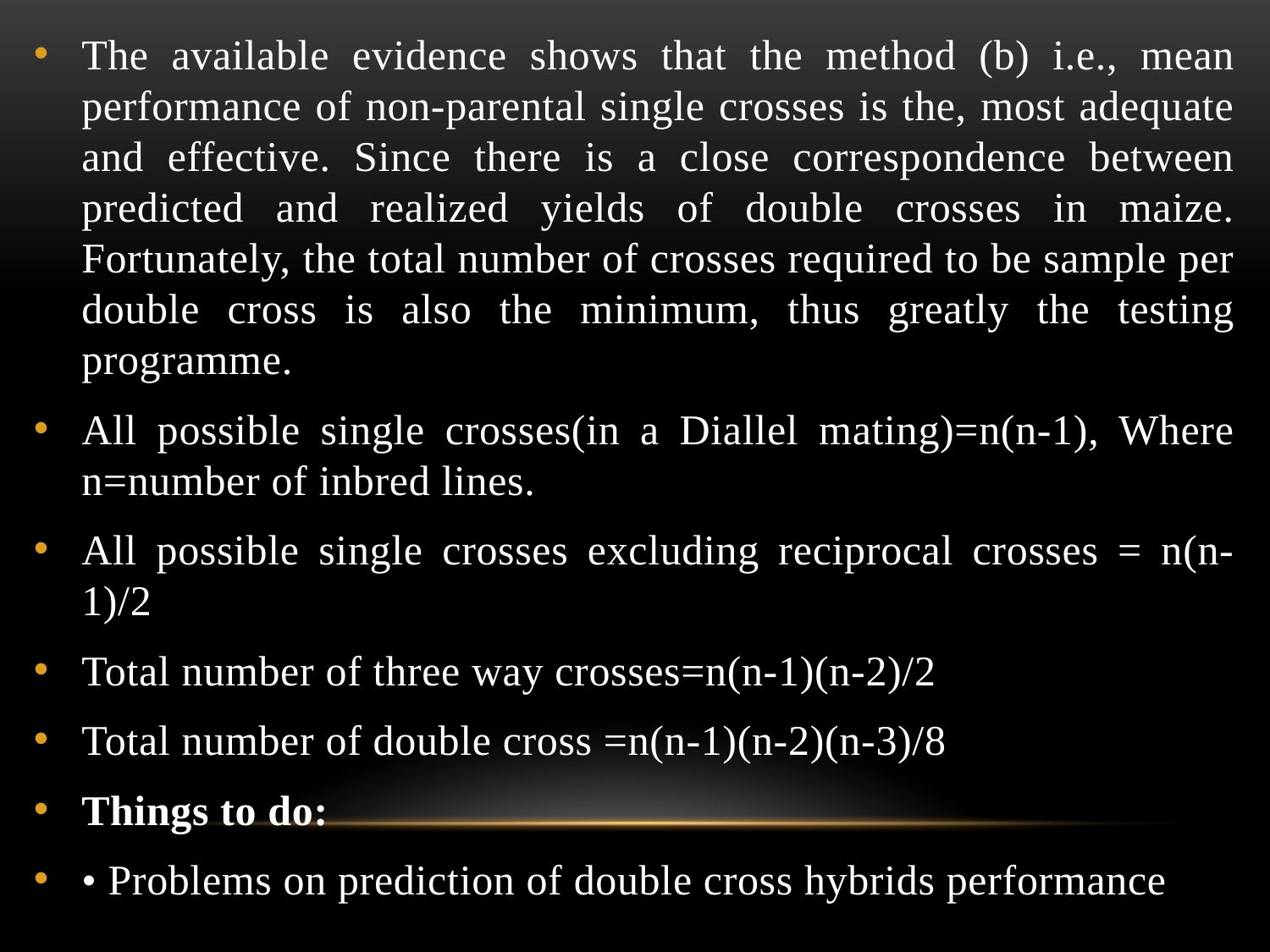

The available evidence shows that the method (b) i.e., mean performance of non-parental single crosses is the, most adequate and effective. Since there is a close correspondence between predicted and realized yields of double crosses in maize. Fortunately, the total number of crosses required to be sample per double cross is also the minimum, thus greatly the testing programme.
All possible single crosses(in a Diallel mating)=n(n-1), Where n=number of inbred lines.
All possible single crosses excluding reciprocal crosses = n(n-1)/2
Total number of three way crosses=n(n-1)(n-2)/2
Total number of double cross =n(n-1)(n-2)(n-3)/8
Things to do:
• Problems on prediction of double cross hybrids performance